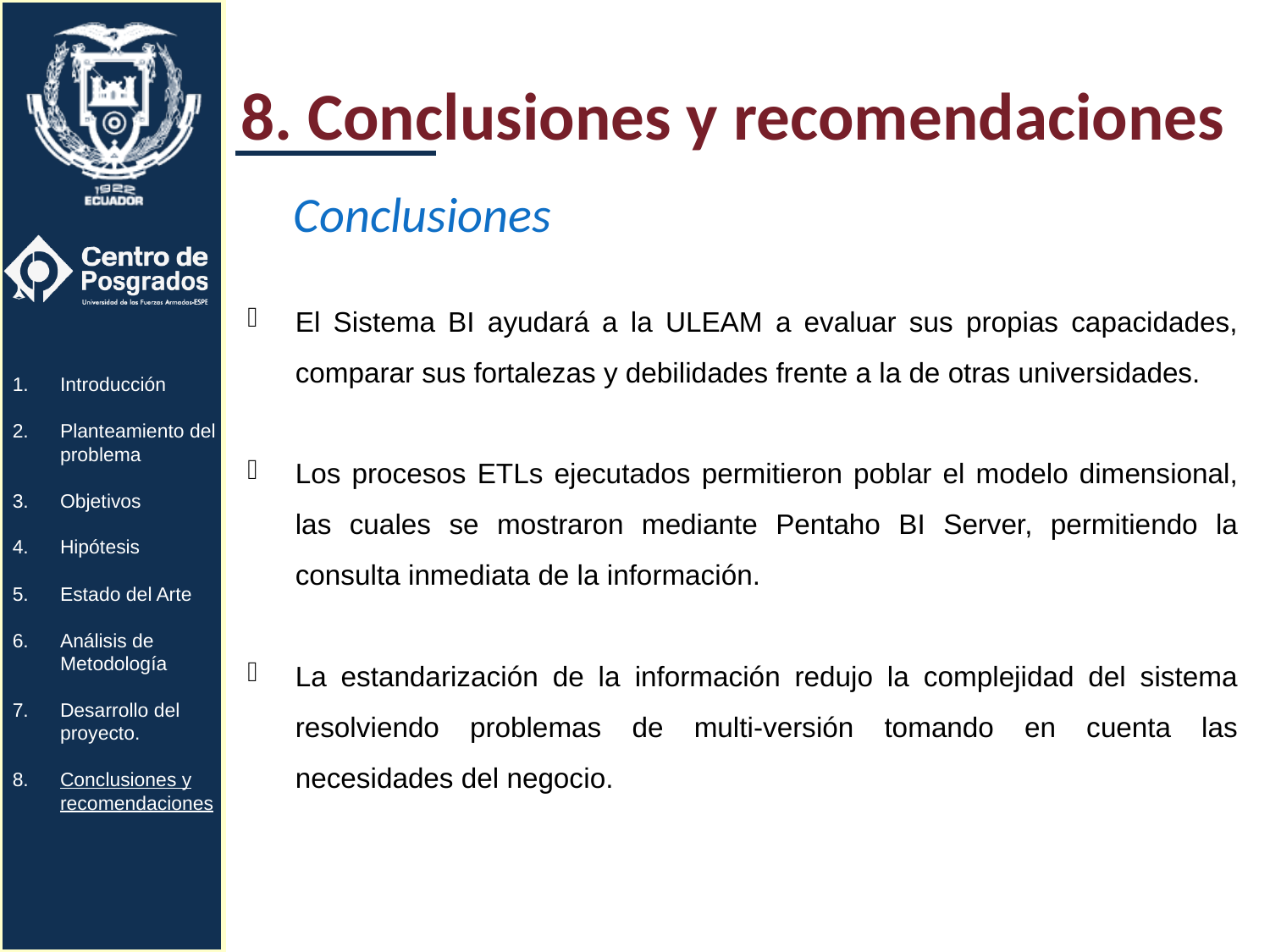

8. Conclusiones y recomendaciones
Conclusiones
El Sistema BI ayudará a la ULEAM a evaluar sus propias capacidades, comparar sus fortalezas y debilidades frente a la de otras universidades.

Los procesos ETLs ejecutados permitieron poblar el modelo dimensional, las cuales se mostraron mediante Pentaho BI Server, permitiendo la consulta inmediata de la información.

La estandarización de la información redujo la complejidad del sistema resolviendo problemas de multi-versión tomando en cuenta las necesidades del negocio.
Introducción

Planteamiento del problema

Objetivos

Hipótesis

Estado del Arte

Análisis de Metodología

Desarrollo del proyecto.

Conclusiones y recomendaciones